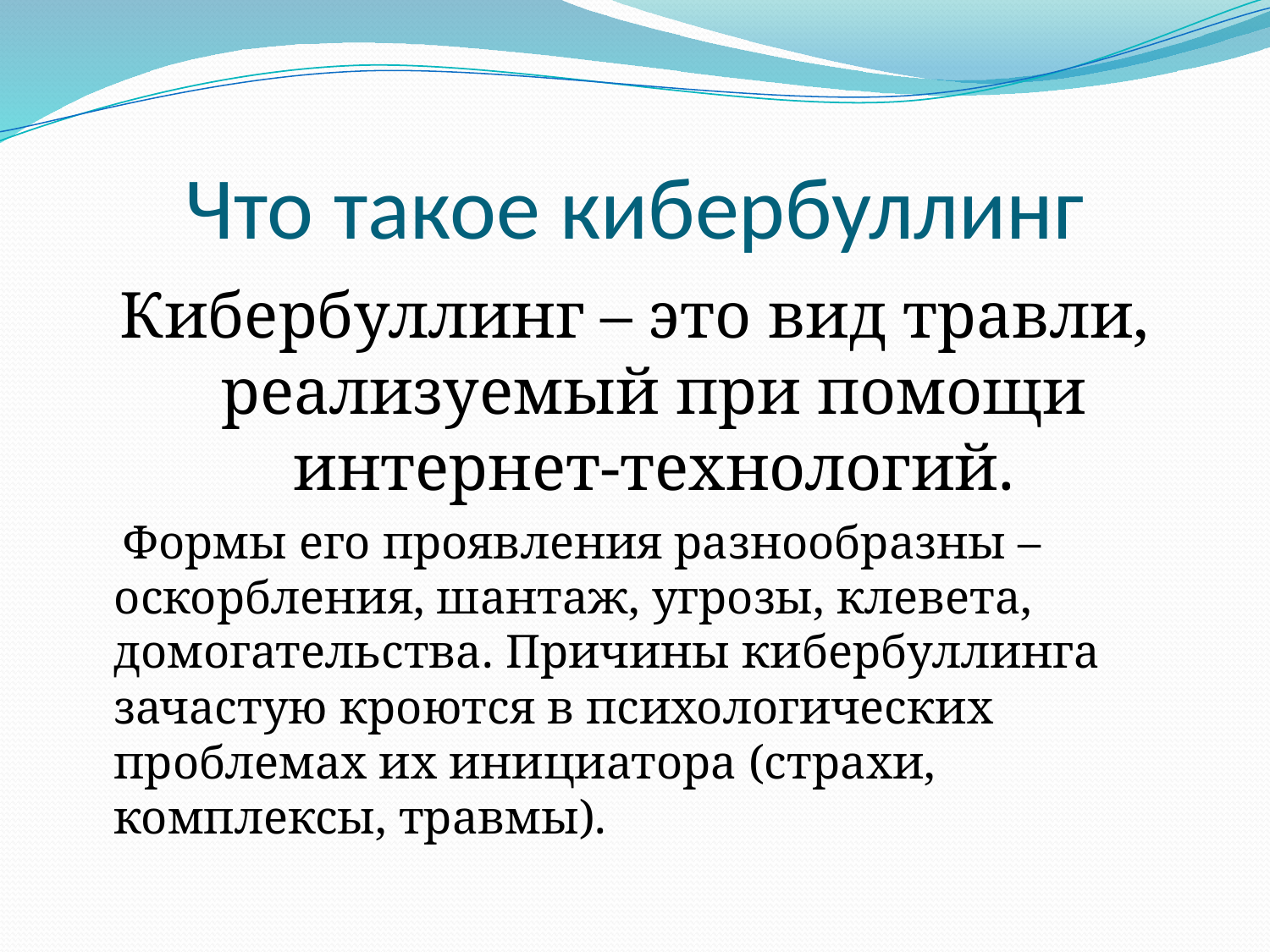

# Что такое кибербуллинг
Кибербуллинг – это вид травли, реализуемый при помощи интернет-технологий.
    Формы его проявления разнообразны – оскорбления, шантаж, угрозы, клевета, домогательства. Причины кибербуллинга зачастую кроются в психологических проблемах их инициатора (страхи, комплексы, травмы).